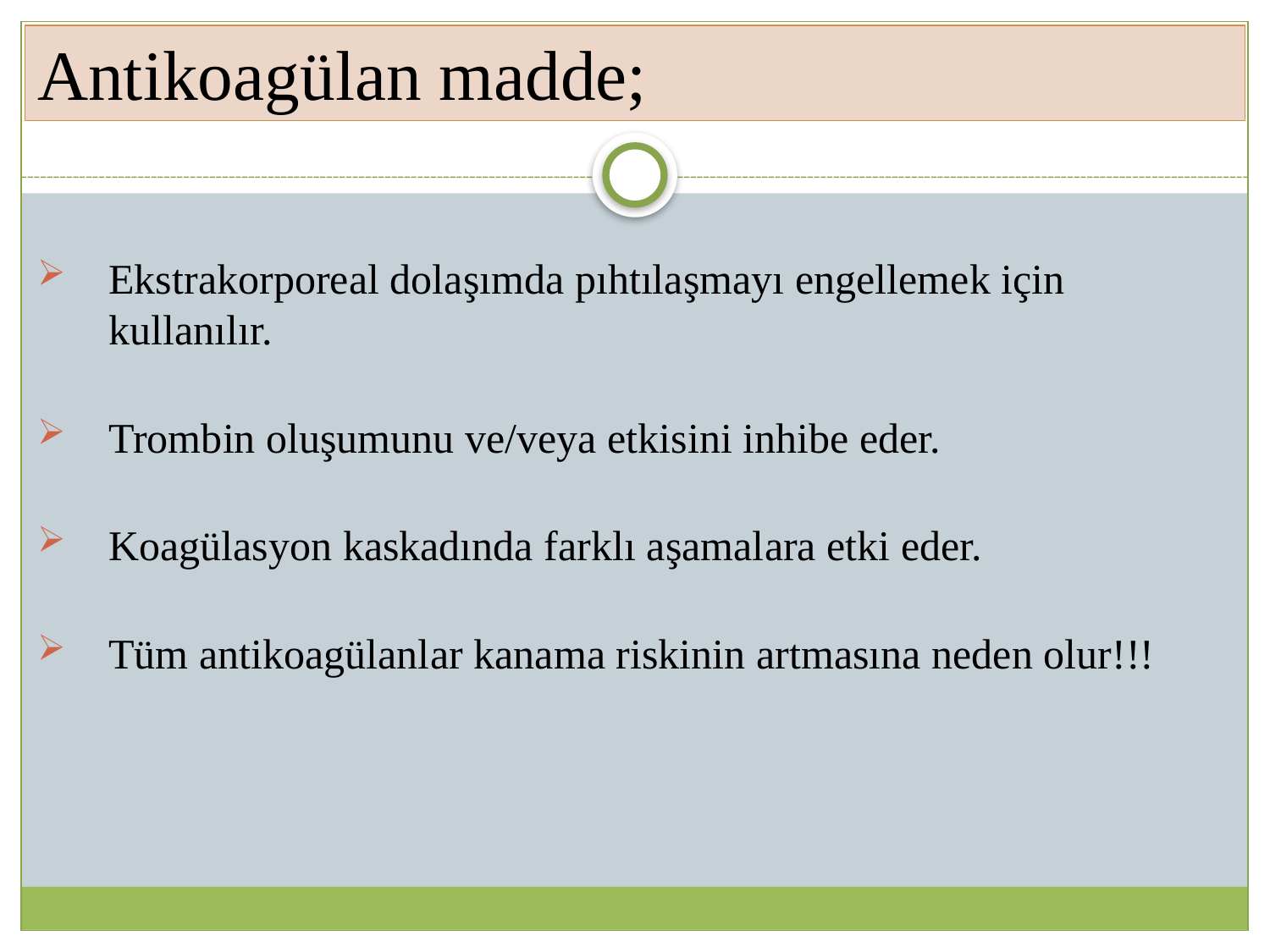

Antikoagülan madde;

Ekstrakorporeal dolaşımda pıhtılaşmayı engellemek için kullanılır.

Trombin oluşumunu ve/veya etkisini inhibe eder.

Koagülasyon kaskadında farklı aşamalara etki eder.

Tüm antikoagülanlar kanama riskinin artmasına neden olur!!!